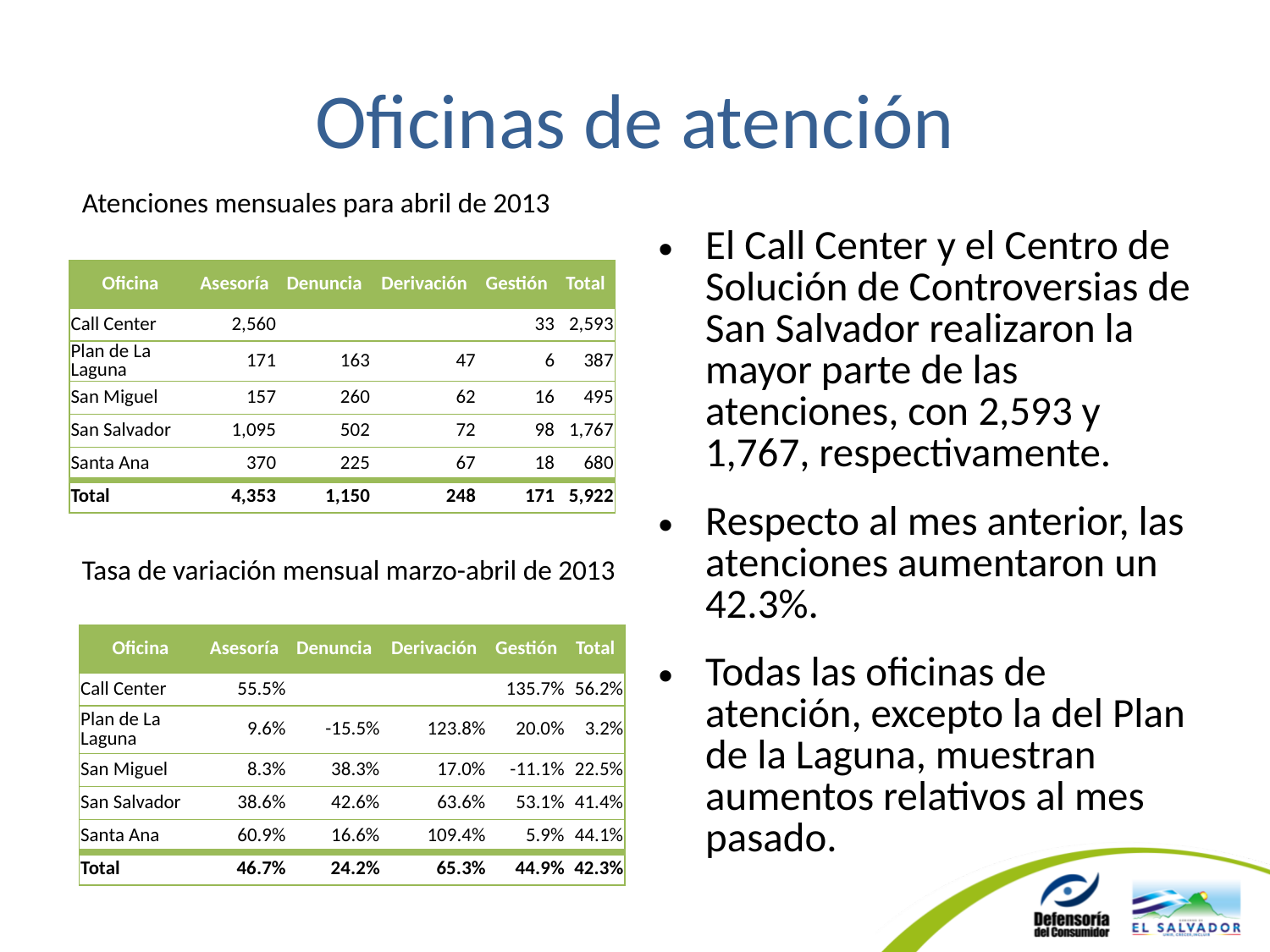

# Oficinas de atención
Atenciones mensuales para abril de 2013
El Call Center y el Centro de Solución de Controversias de San Salvador realizaron la mayor parte de las atenciones, con 2,593 y 1,767, respectivamente.
Respecto al mes anterior, las atenciones aumentaron un 42.3%.
Todas las oficinas de atención, excepto la del Plan de la Laguna, muestran aumentos relativos al mes pasado.
| Oficina | Asesoría | Denuncia | Derivación | Gestión | Total |
| --- | --- | --- | --- | --- | --- |
| Call Center | 2,560 |  |  | 33 | 2,593 |
| Plan de La Laguna | 171 | 163 | 47 | 6 | 387 |
| San Miguel | 157 | 260 | 62 | 16 | 495 |
| San Salvador | 1,095 | 502 | 72 | 98 | 1,767 |
| Santa Ana | 370 | 225 | 67 | 18 | 680 |
| Total | 4,353 | 1,150 | 248 | 171 | 5,922 |
Tasa de variación mensual marzo-abril de 2013
| Oficina | Asesoría | Denuncia | Derivación | Gestión | Total |
| --- | --- | --- | --- | --- | --- |
| Call Center | 55.5% |  |  | 135.7% | 56.2% |
| Plan de La Laguna | 9.6% | -15.5% | 123.8% | 20.0% | 3.2% |
| San Miguel | 8.3% | 38.3% | 17.0% | -11.1% | 22.5% |
| San Salvador | 38.6% | 42.6% | 63.6% | 53.1% | 41.4% |
| Santa Ana | 60.9% | 16.6% | 109.4% | 5.9% | 44.1% |
| Total | 46.7% | 24.2% | 65.3% | 44.9% | 42.3% |